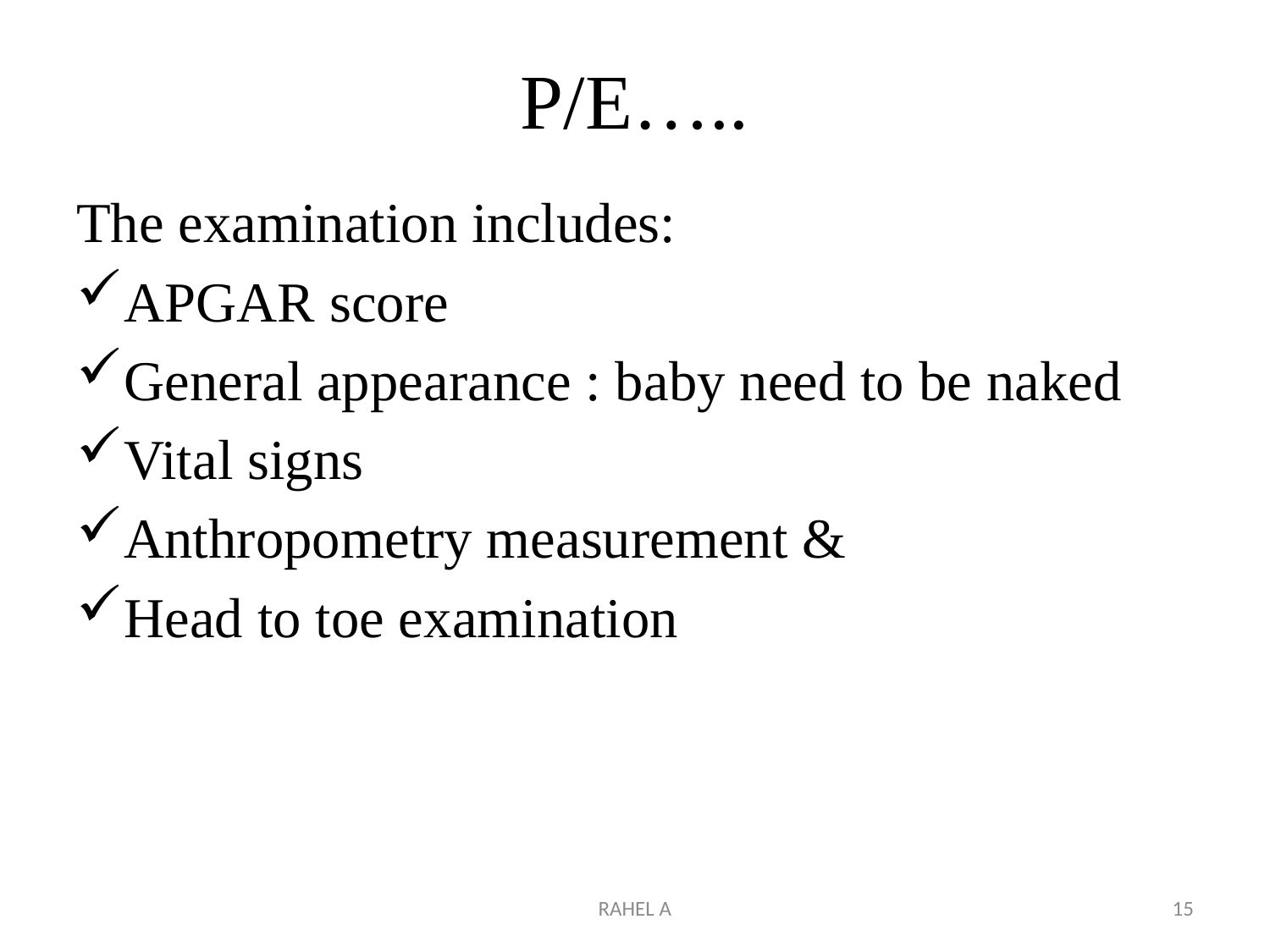

# P/E…..
The examination includes:
APGAR score
General appearance : baby need to be naked
Vital signs
Anthropometry measurement &
Head to toe examination
RAHEL A
15